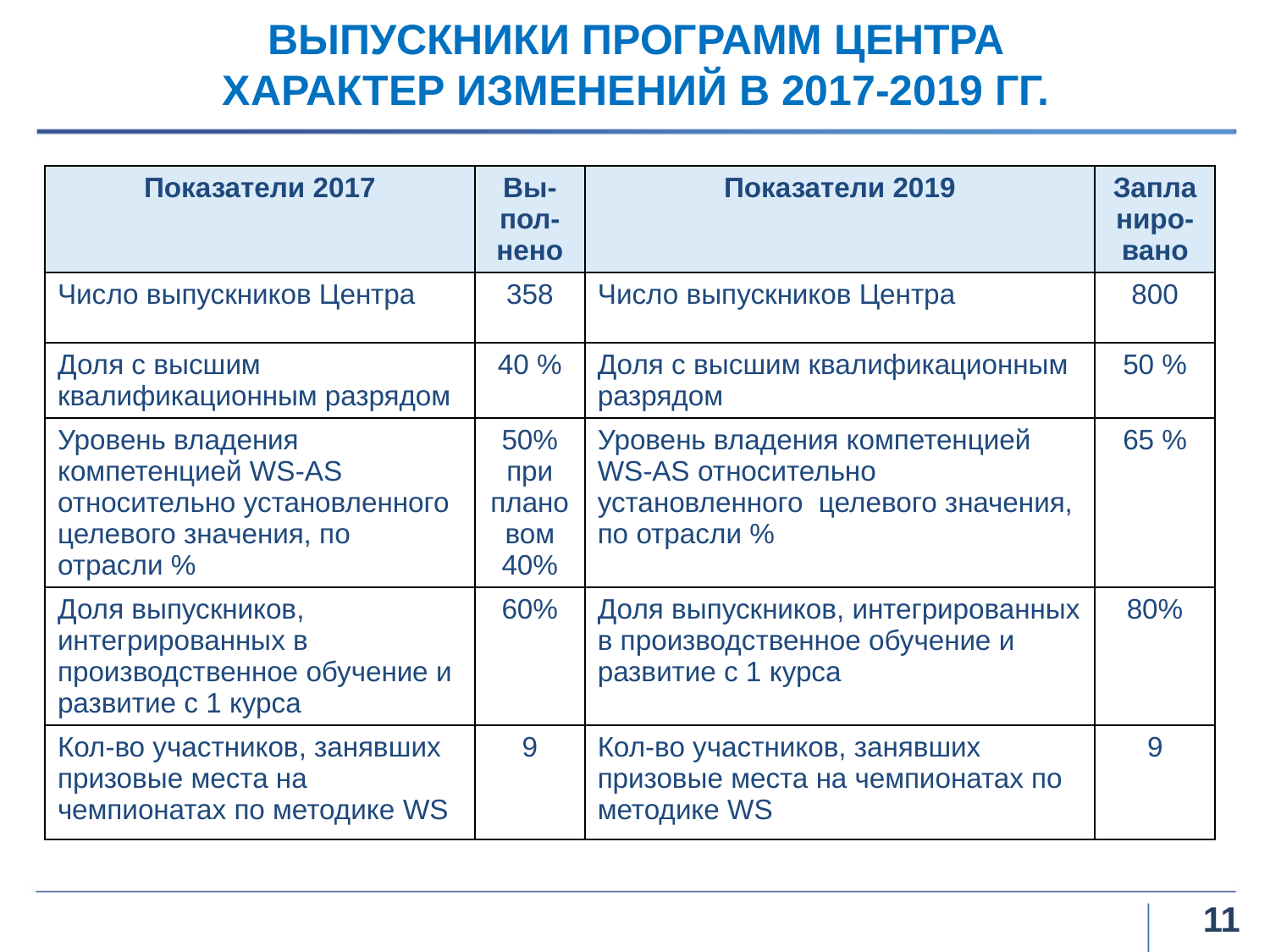

# ВЫПУСКНИКИ ПРОГРАММ ЦЕНТРА ХАРАКТЕР ИЗМЕНЕНИЙ В 2017-2019 ГГ.
| Показатели 2017 | Вы-пол-нено | Показатели 2019 | Запланиро-вано |
| --- | --- | --- | --- |
| Число выпускников Центра | 358 | Число выпускников Центра | 800 |
| Доля с высшим квалификационным разрядом | 40 % | Доля с высшим квалификационным разрядом | 50 % |
| Уровень владения компетенцией WS-AS относительно установленного целевого значения, по отрасли % | 50% при плановом 40% | Уровень владения компетенцией WS-AS относительно установленного целевого значения, по отрасли % | 65 % |
| Доля выпускников, интегрированных в производственное обучение и развитие с 1 курса | 60% | Доля выпускников, интегрированных в производственное обучение и развитие с 1 курса | 80% |
| Кол-во участников, занявших призовые места на чемпионатах по методике WS | 9 | Кол-во участников, занявших призовые места на чемпионатах по методике WS | 9 |
11